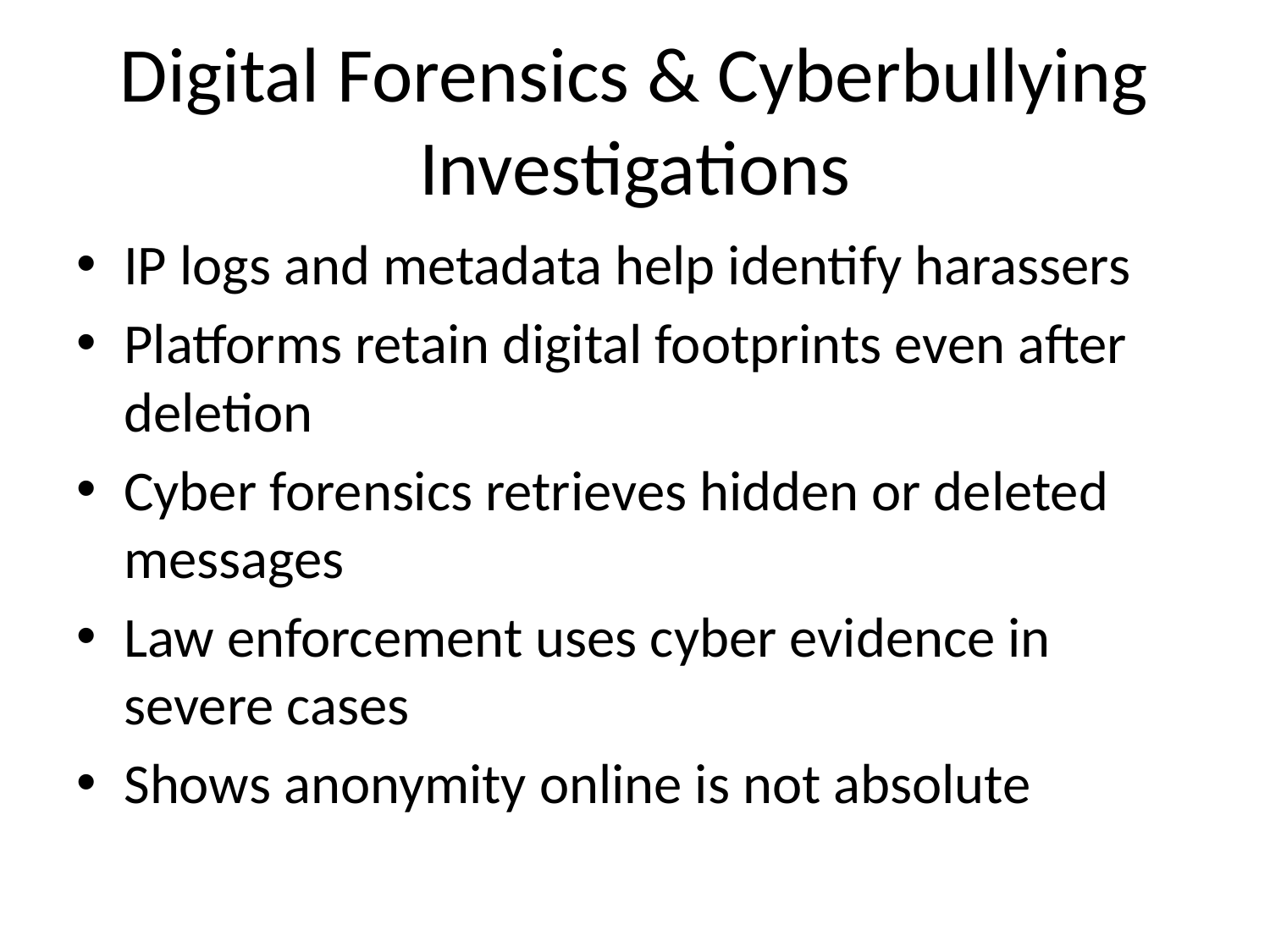

# Digital Forensics & Cyberbullying Investigations
IP logs and metadata help identify harassers
Platforms retain digital footprints even after deletion
Cyber forensics retrieves hidden or deleted messages
Law enforcement uses cyber evidence in severe cases
Shows anonymity online is not absolute